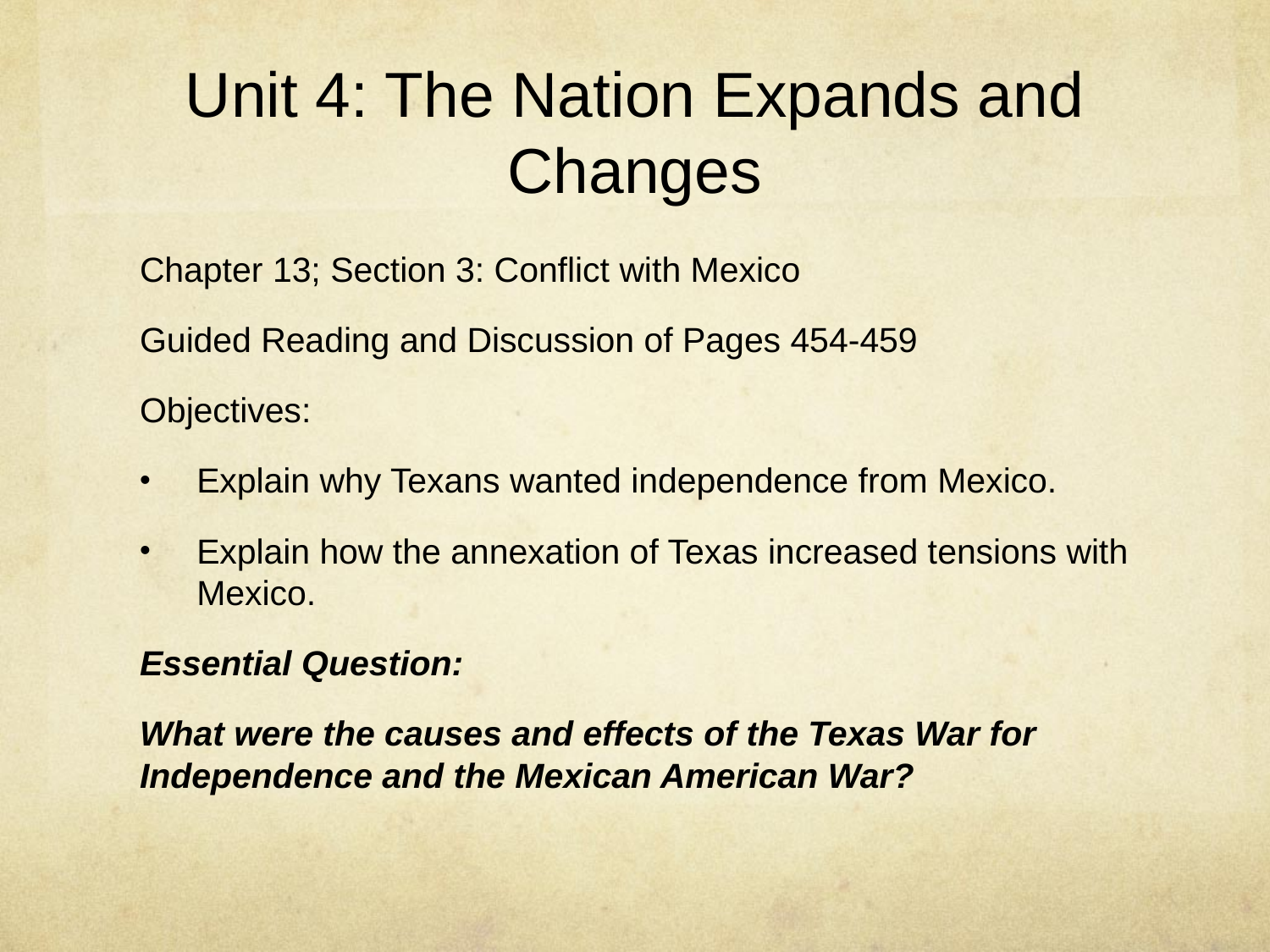

# Unit 4: The Nation Expands and Changes
Chapter 13; Section 3: Conflict with Mexico
Guided Reading and Discussion of Pages 454-459
Objectives:
Explain why Texans wanted independence from Mexico.
Explain how the annexation of Texas increased tensions with Mexico.
Essential Question:
What were the causes and effects of the Texas War for Independence and the Mexican American War?